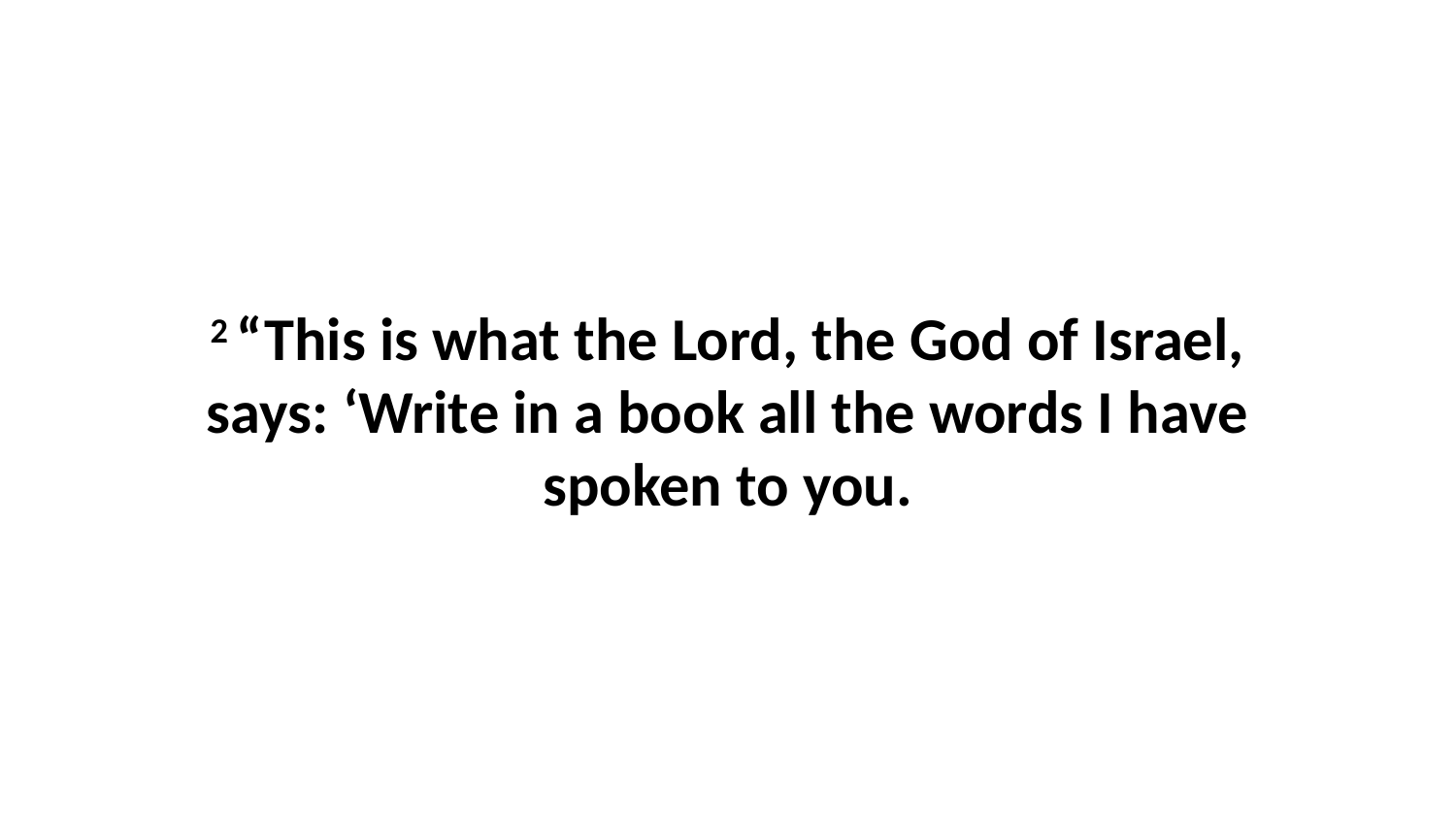

2 “This is what the Lord, the God of Israel, says: ‘Write in a book all the words I have spoken to you.